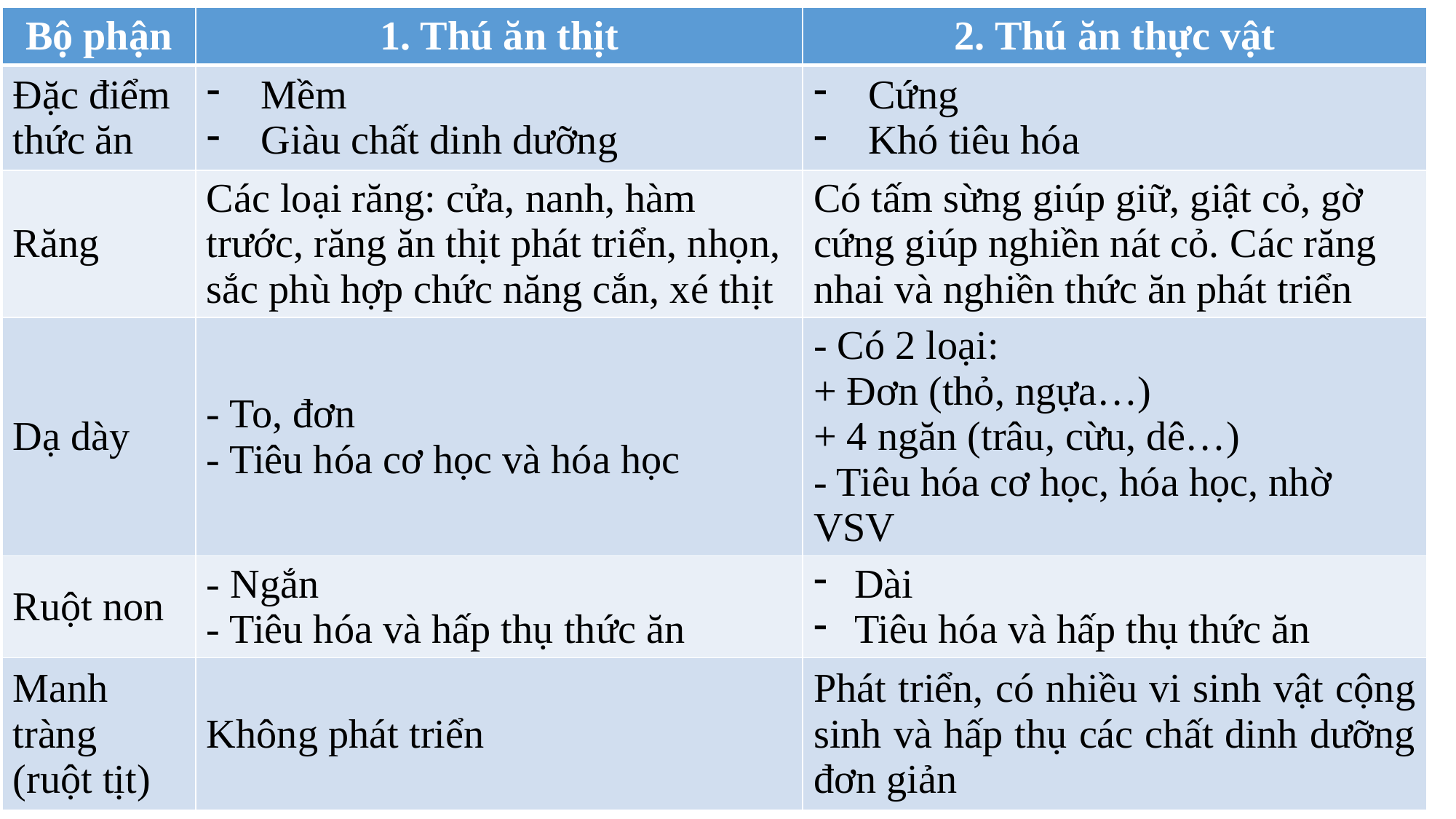

| Bộ phận | 1. Thú ăn thịt | 2. Thú ăn thực vật |
| --- | --- | --- |
| Đặc điểm thức ăn | Mềm Giàu chất dinh dưỡng | Cứng Khó tiêu hóa |
| Răng | Các loại răng: cửa, nanh, hàm trước, răng ăn thịt phát triển, nhọn, sắc phù hợp chức năng cắn, xé thịt | Có tấm sừng giúp giữ, giật cỏ, gờ cứng giúp nghiền nát cỏ. Các răng nhai và nghiền thức ăn phát triển |
| Dạ dày | - To, đơn - Tiêu hóa cơ học và hóa học | - Có 2 loại: + Đơn (thỏ, ngựa…) + 4 ngăn (trâu, cừu, dê…) - Tiêu hóa cơ học, hóa học, nhờ VSV |
| Ruột non | - Ngắn - Tiêu hóa và hấp thụ thức ăn | Dài Tiêu hóa và hấp thụ thức ăn |
| Manh tràng (ruột tịt) | Không phát triển | Phát triển, có nhiều vi sinh vật cộng sinh và hấp thụ các chất dinh dưỡng đơn giản |